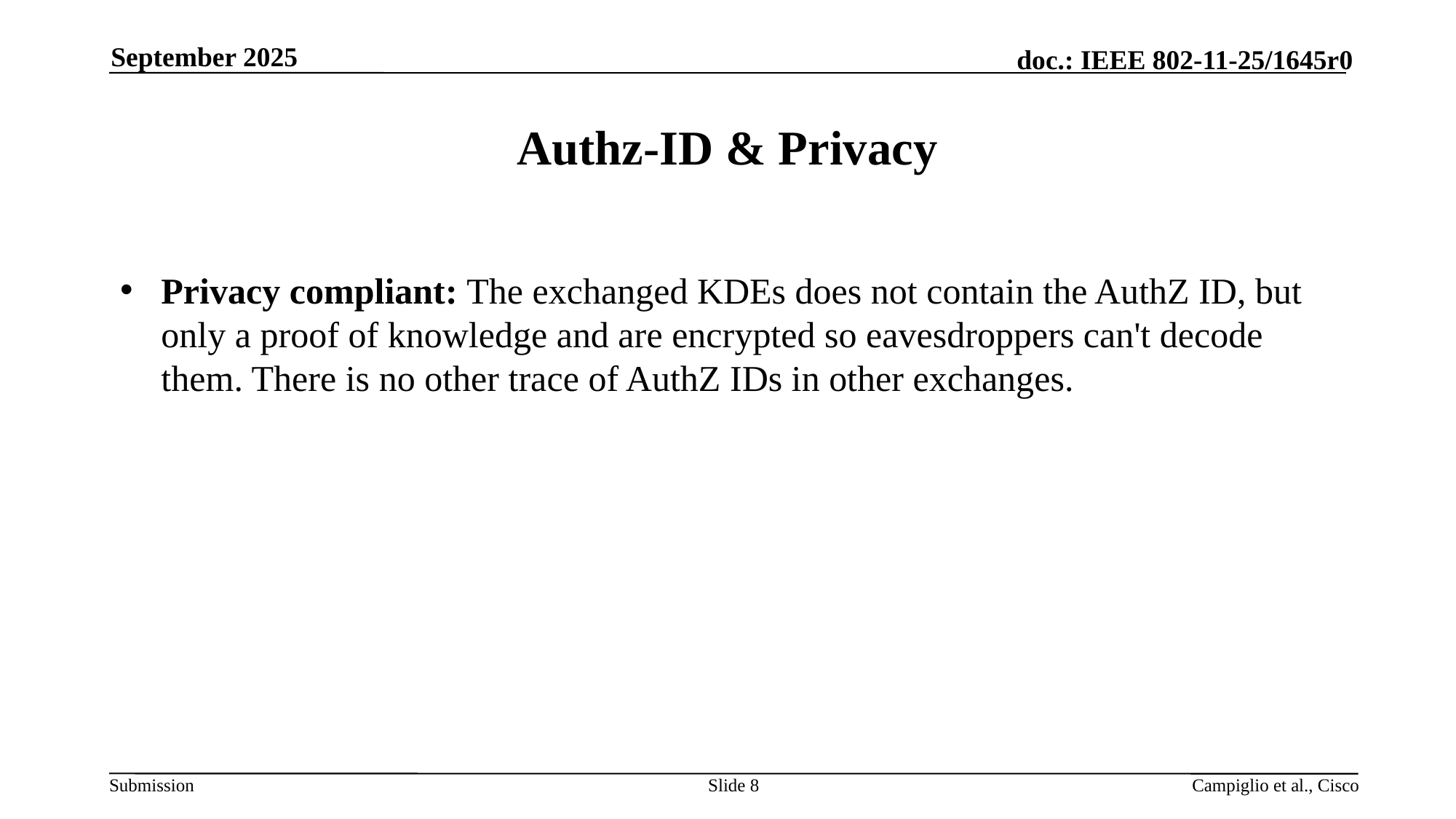

September 2025
# Authz-ID & Privacy

Privacy compliant: The exchanged KDEs does not contain the AuthZ ID, but only a proof of knowledge and are encrypted so eavesdroppers can't decode them. There is no other trace of AuthZ IDs in other exchanges.

Slide 8
Campiglio et al., Cisco